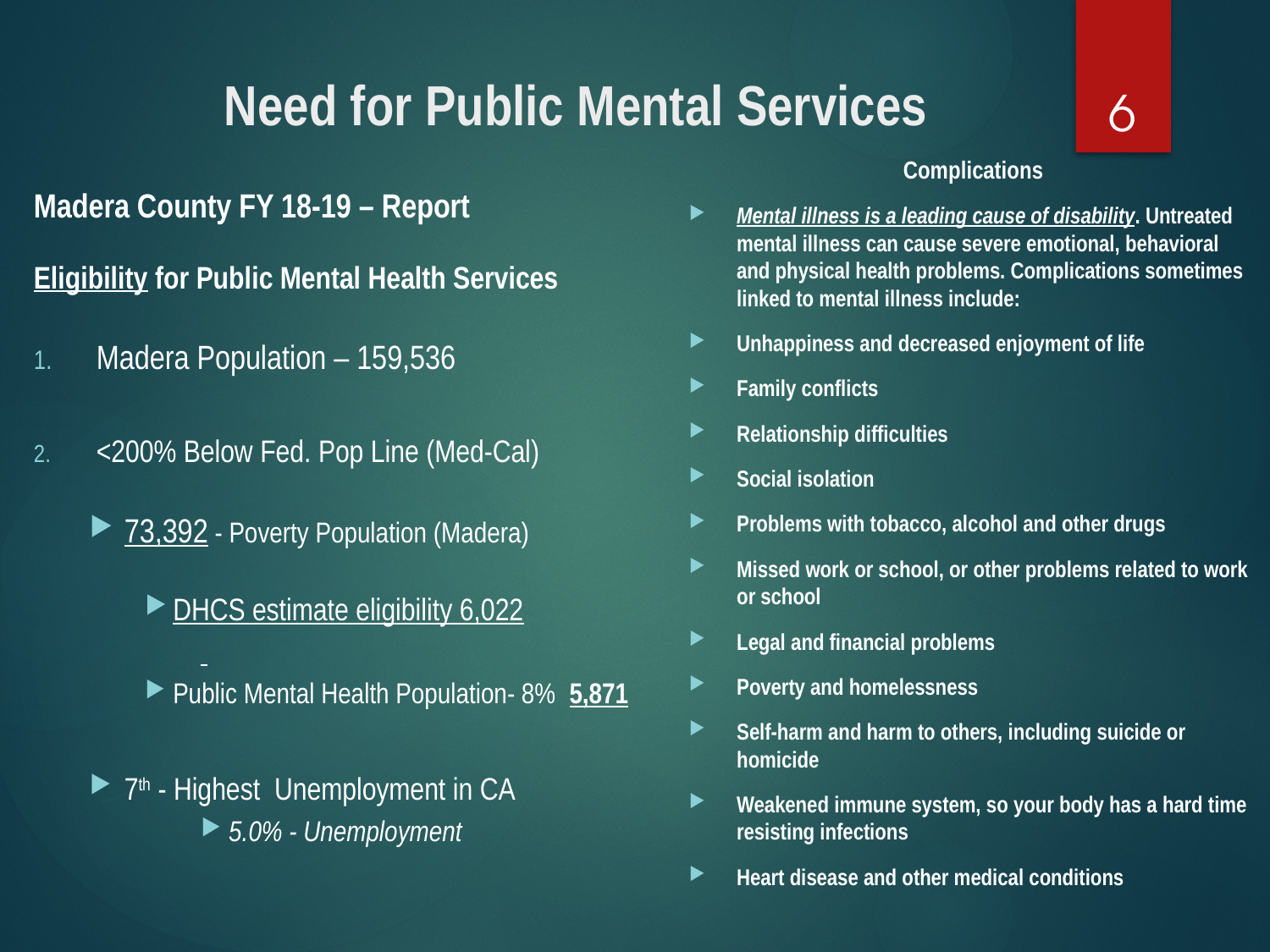

6
# Need for Public Mental Services
Complications
Mental illness is a leading cause of disability. Untreated mental illness can cause severe emotional, behavioral and physical health problems. Complications sometimes linked to mental illness include:
Unhappiness and decreased enjoyment of life
Family conflicts
Relationship difficulties
Social isolation
Problems with tobacco, alcohol and other drugs
Missed work or school, or other problems related to work or school
Legal and financial problems
Poverty and homelessness
Self-harm and harm to others, including suicide or homicide
Weakened immune system, so your body has a hard time resisting infections
Heart disease and other medical conditions
Madera County FY 18-19 – Report

Eligibility for Public Mental Health Services

Madera Population – 159,536

<200% Below Fed. Pop Line (Med-Cal)

73,392 - Poverty Population (Madera)

DHCS estimate eligibility 6,022

Public Mental Health Population- 8%  5,871

7th - Highest  Unemployment in CA
5.0% - Unemployment